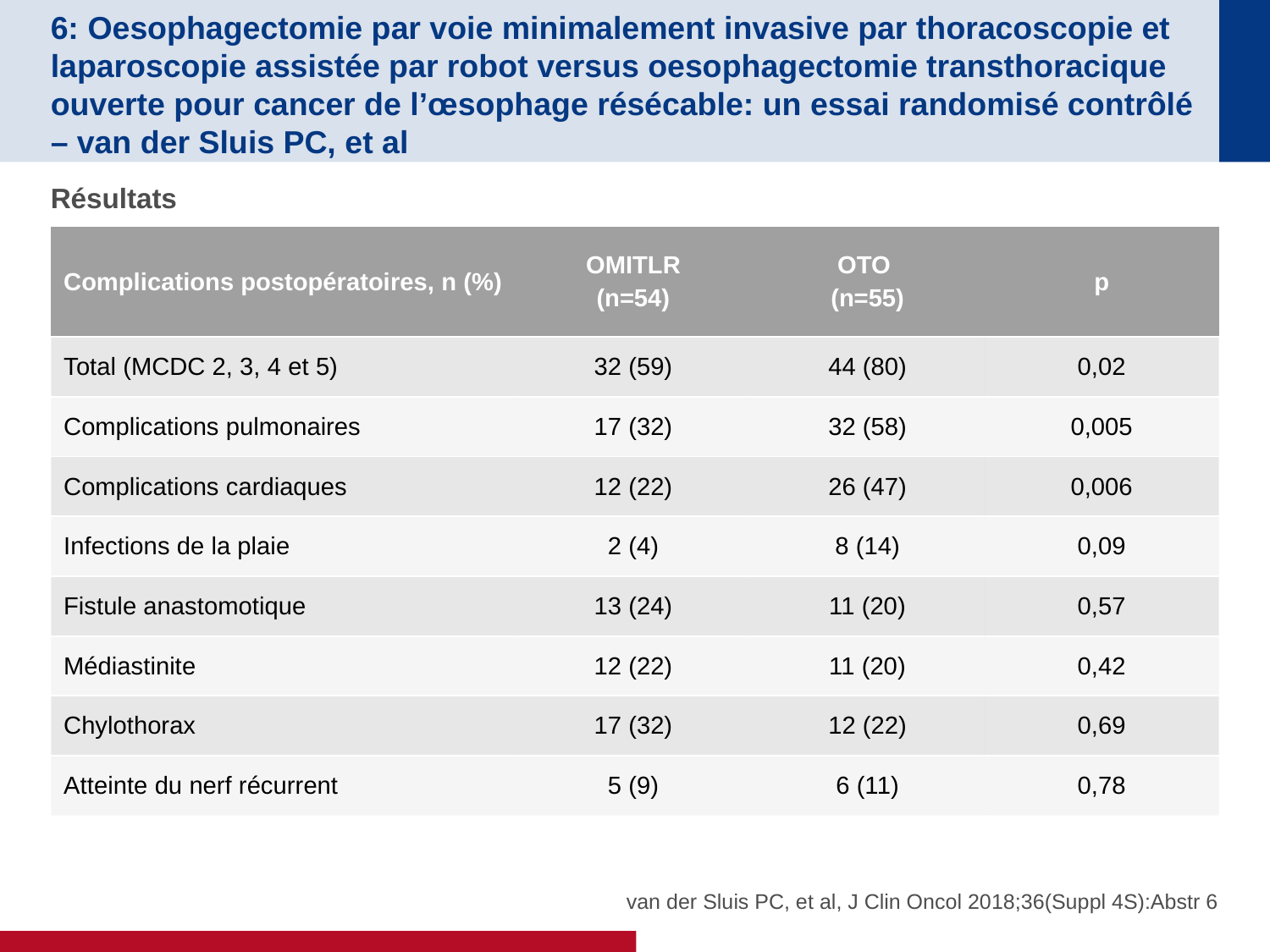

# 6: Oesophagectomie par voie minimalement invasive par thoracoscopie et laparoscopie assistée par robot versus oesophagectomie transthoracique ouverte pour cancer de l’œsophage résécable: un essai randomisé contrôlé – van der Sluis PC, et al
Résultats

| Complications postopératoires, n (%) | OMITLR (n=54) | OTO (n=55) | p |
| --- | --- | --- | --- |
| Total (MCDC 2, 3, 4 et 5) | 32 (59) | 44 (80) | 0,02 |
| Complications pulmonaires | 17 (32) | 32 (58) | 0,005 |
| Complications cardiaques | 12 (22) | 26 (47) | 0,006 |
| Infections de la plaie | 2 (4) | 8 (14) | 0,09 |
| Fistule anastomotique | 13 (24) | 11 (20) | 0,57 |
| Médiastinite | 12 (22) | 11 (20) | 0,42 |
| Chylothorax | 17 (32) | 12 (22) | 0,69 |
| Atteinte du nerf récurrent | 5 (9) | 6 (11) | 0,78 |
van der Sluis PC, et al, J Clin Oncol 2018;36(Suppl 4S):Abstr 6